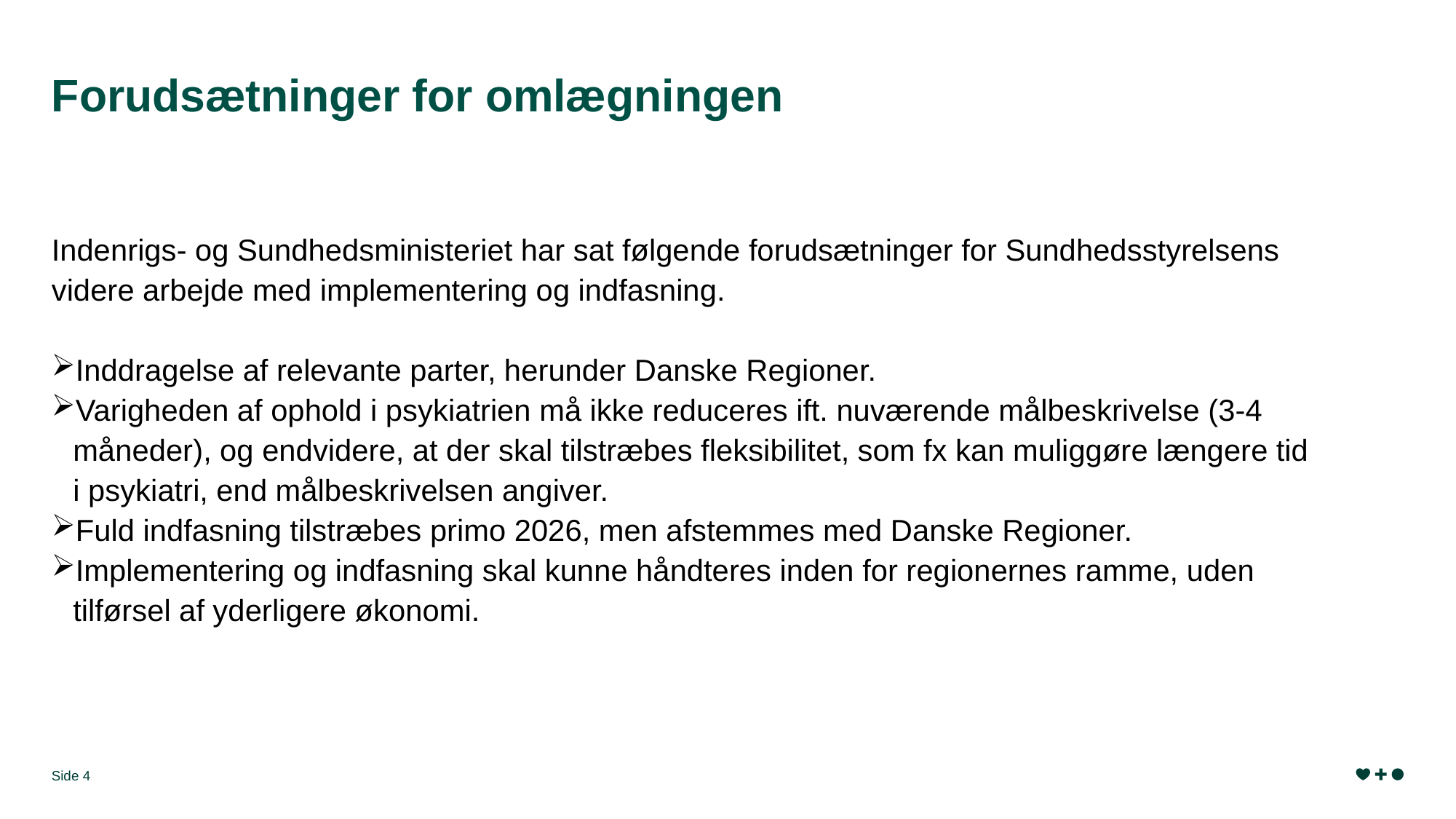

# Forudsætninger for omlægningen
Indenrigs- og Sundhedsministeriet har sat følgende forudsætninger for Sundhedsstyrelsens videre arbejde med implementering og indfasning.

Inddragelse af relevante parter, herunder Danske Regioner.
Varigheden af ophold i psykiatrien må ikke reduceres ift. nuværende målbeskrivelse (3-4 måneder), og endvidere, at der skal tilstræbes fleksibilitet, som fx kan muliggøre længere tid i psykiatri, end målbeskrivelsen angiver.
Fuld indfasning tilstræbes primo 2026, men afstemmes med Danske Regioner.
Implementering og indfasning skal kunne håndteres inden for regionernes ramme, uden tilførsel af yderligere økonomi.

Side 4